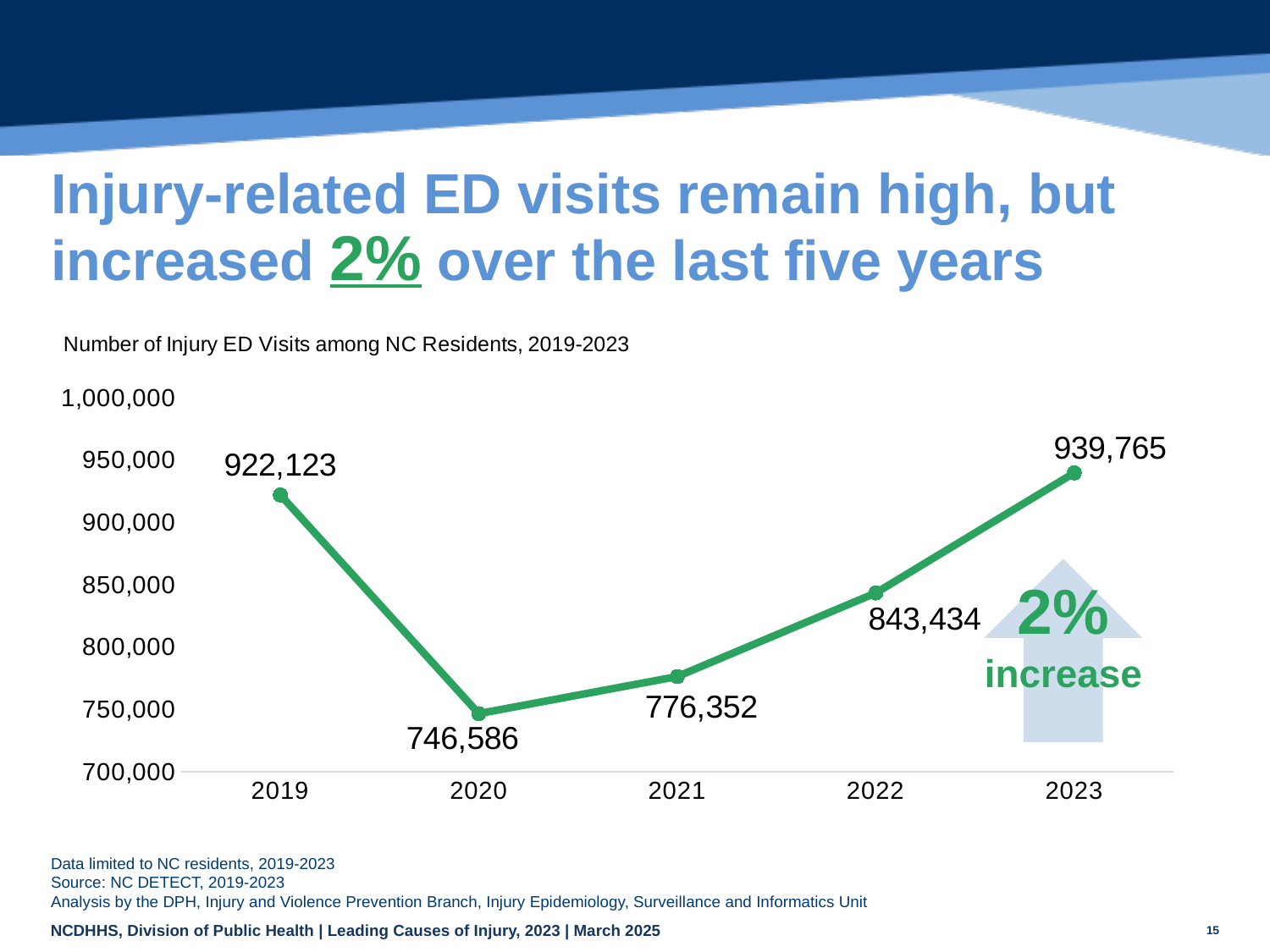

# Injury-related ED visits remain high, but increased 2% over the last five years

### Chart

| Category | COUNT |
|---|---|
| 2019 | 922123.0 |
| 2020 | 746586.0 |
| 2021 | 776352.0 |
| 2022 | 843434.0 |
| 2023 | 939765.0 |
| 2% |
| --- |
| increase |
Data limited to NC residents, 2019-2023
Source: NC DETECT, 2019-2023
Analysis by the DPH, Injury and Violence Prevention Branch, Injury Epidemiology, Surveillance and Informatics Unit
15